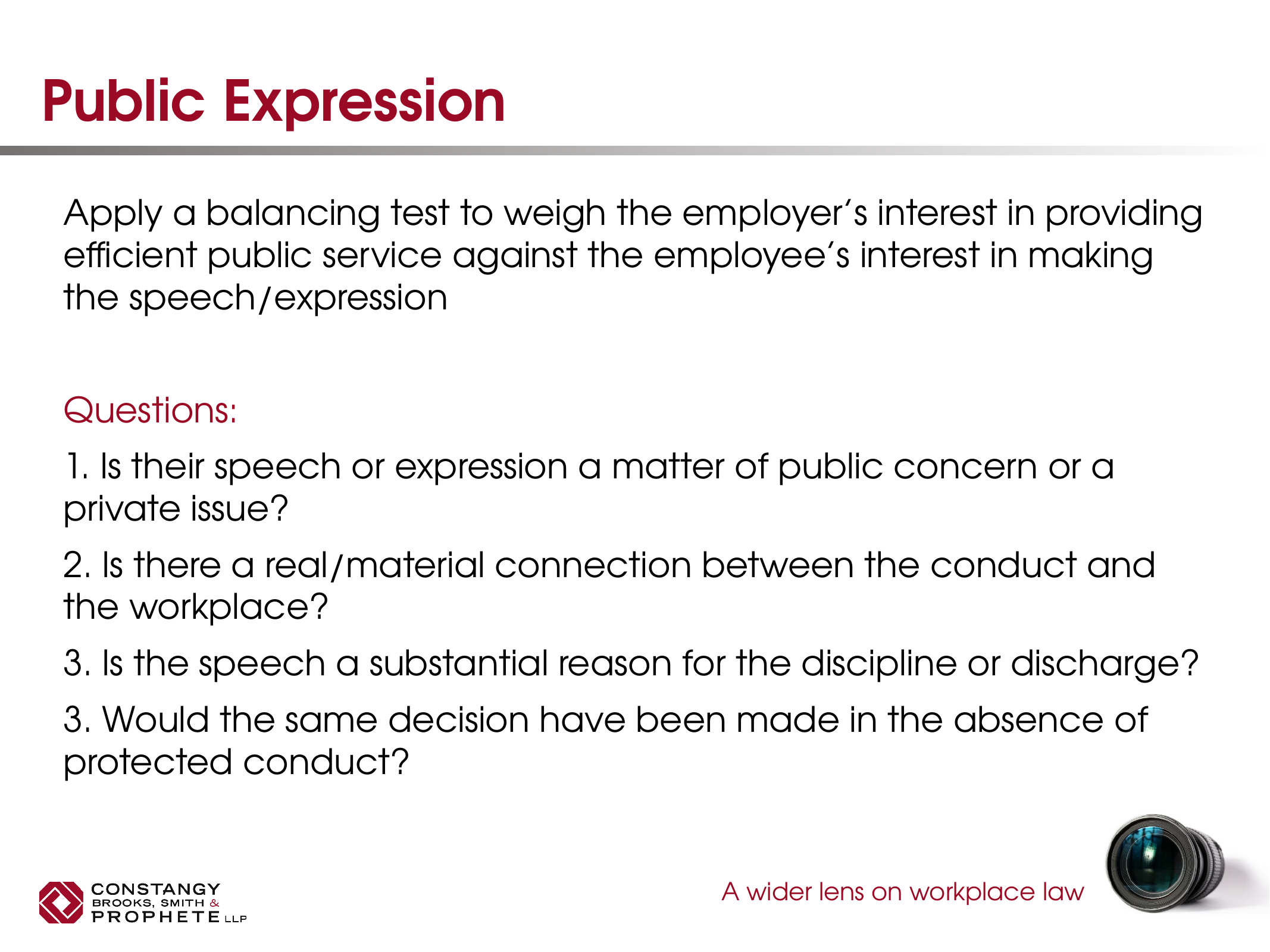

# Public Expression
Apply a balancing test to weigh the employer’s interest in providing efficient public service against the employee’s interest in making the speech/expression

Questions:
1. Is their speech or expression a matter of public concern or a private issue?
2. Is there a real/material connection between the conduct and the workplace?
3. Is the speech a substantial reason for the discipline or discharge?
3. Would the same decision have been made in the absence of protected conduct?